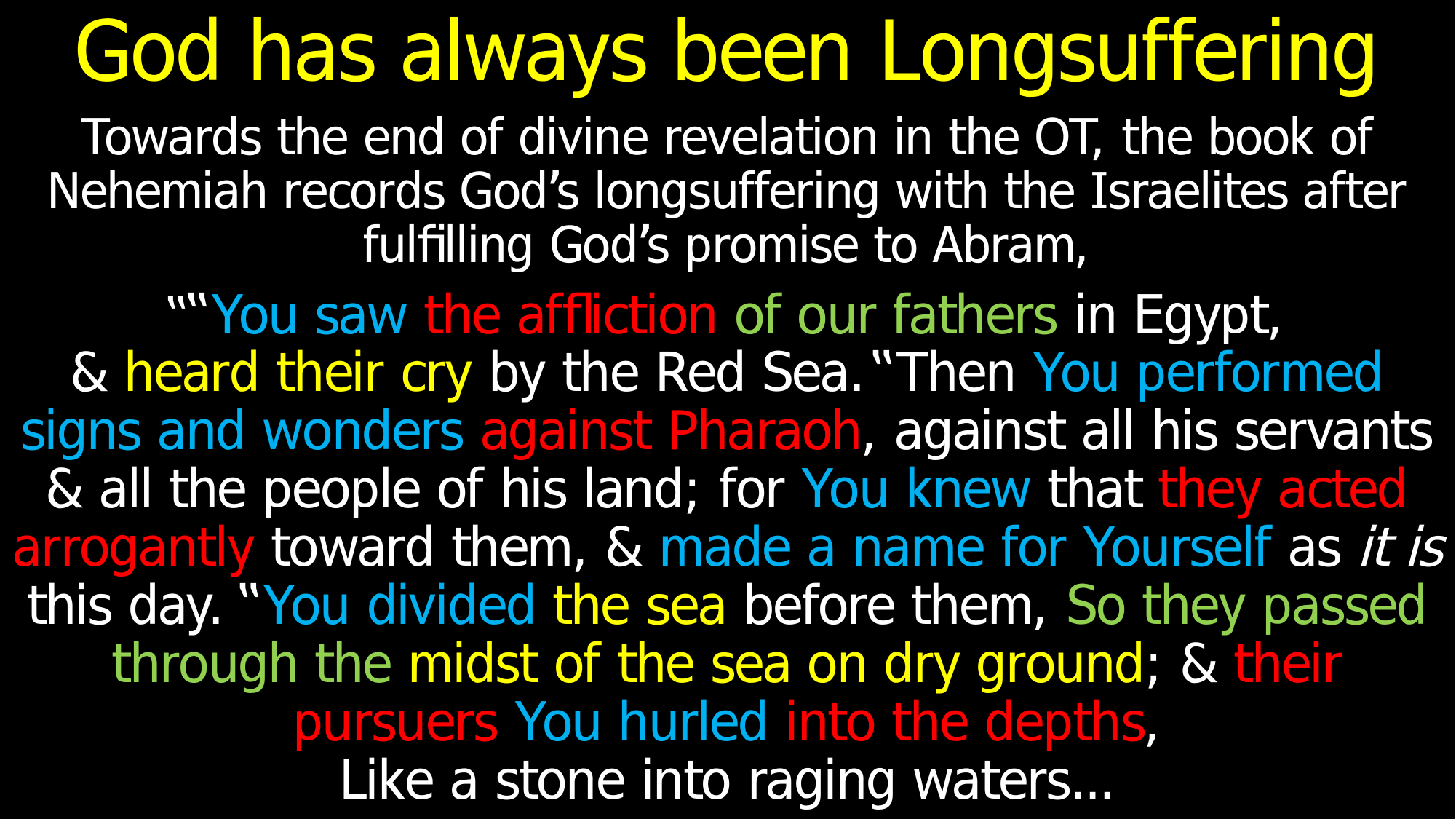

# God has always been Longsuffering
Towards the end of divine revelation in the OT, the book of Nehemiah records God’s longsuffering with the Israelites after fulfilling God’s promise to Abram,
““You saw the affliction of our fathers in Egypt,
& heard their cry by the Red Sea. “Then You performed signs and wonders against Pharaoh, against all his servants & all the people of his land; for You knew that they acted arrogantly toward them, & made a name for Yourself as it is this day. “You divided the sea before them, So they passed through the midst of the sea on dry ground; & their pursuers You hurled into the depths,
Like a stone into raging waters…